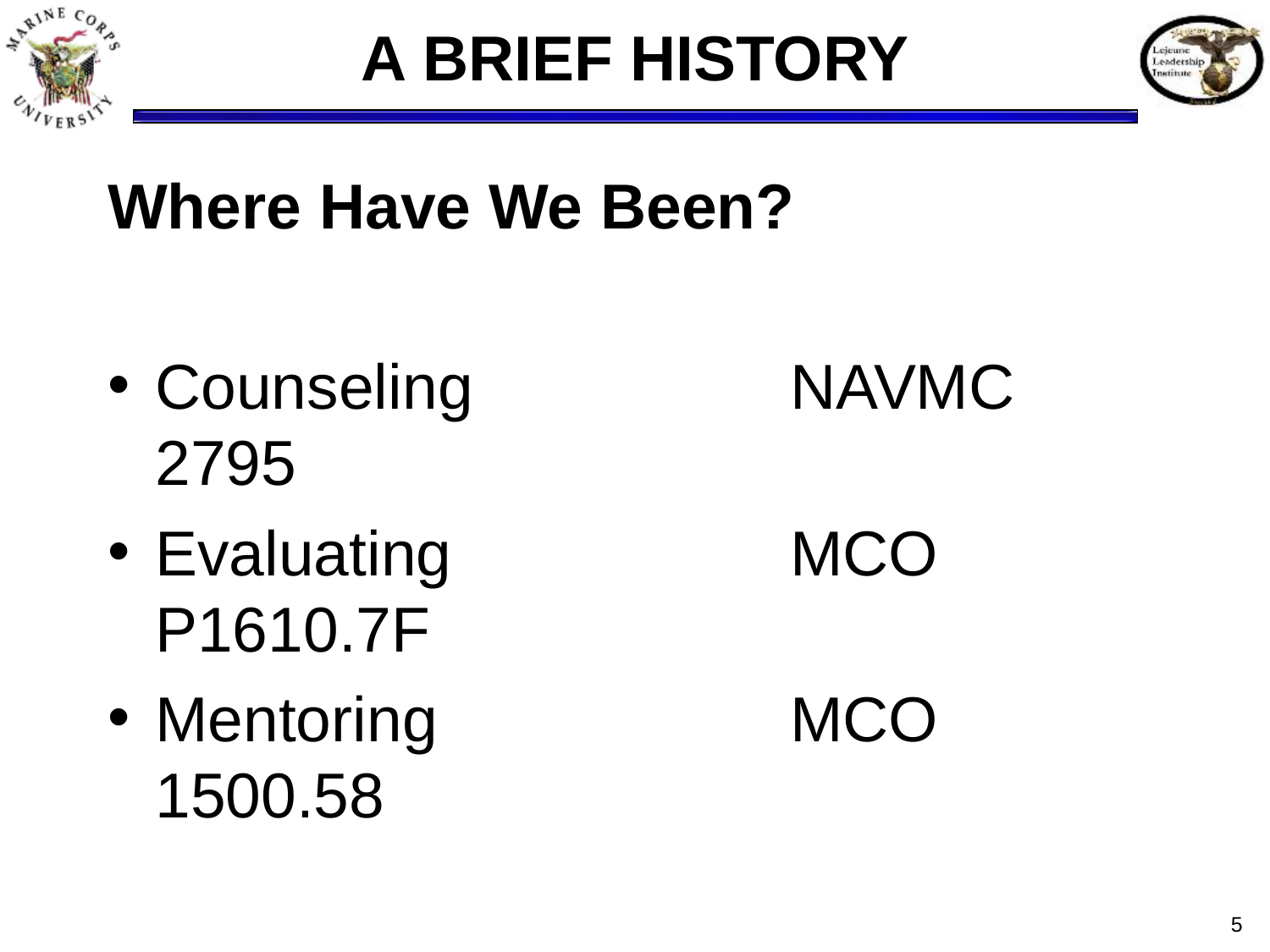

# A BRIEF HISTORY
Where Have We Been?

Counseling			NAVMC 2795
Evaluating			MCO P1610.7F
Mentoring			MCO 1500.58
5